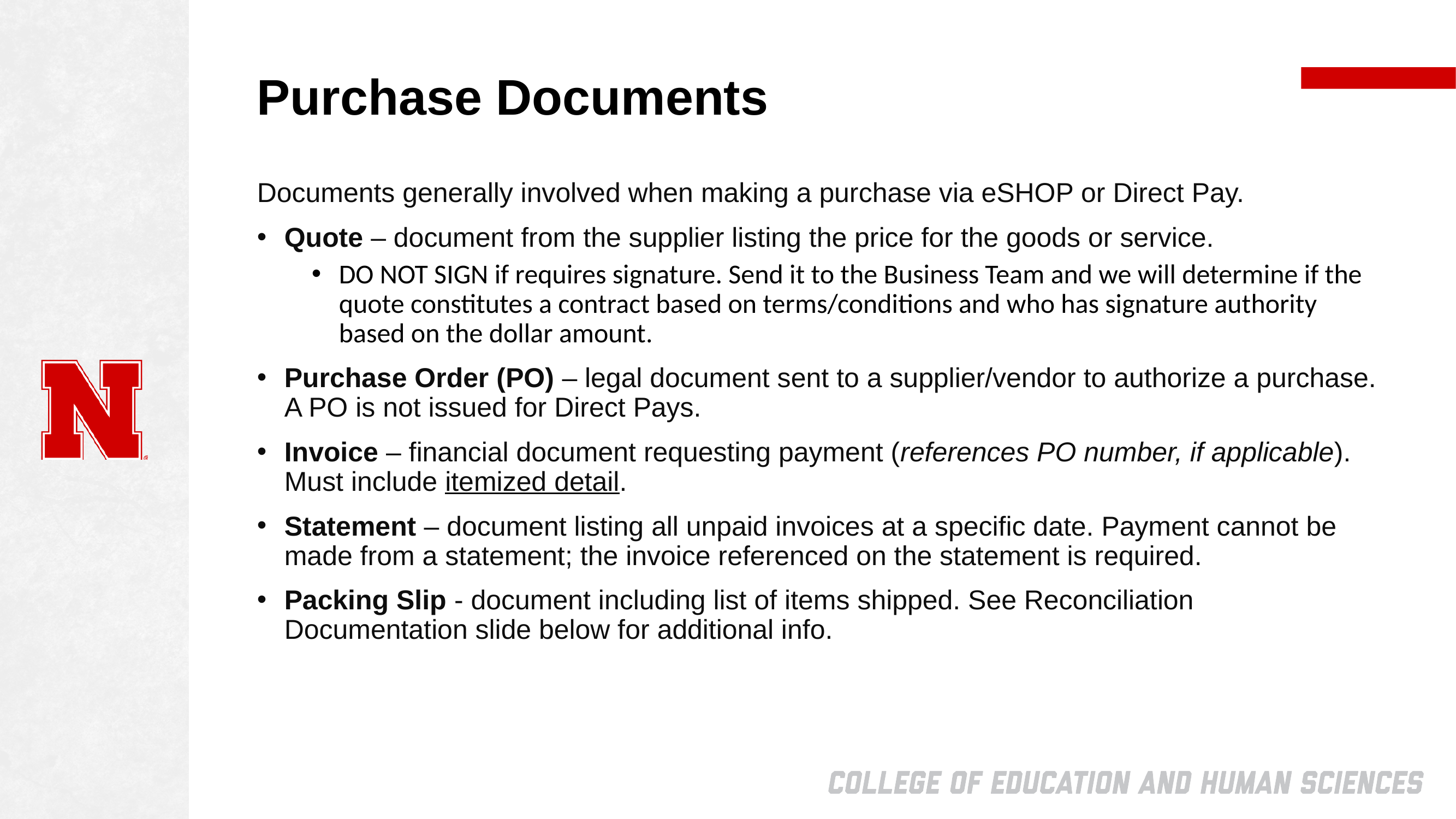

# Purchase Documents
Documents generally involved when making a purchase via eSHOP or Direct Pay.
Quote – document from the supplier listing the price for the goods or service.
DO NOT SIGN if requires signature. Send it to the Business Team and we will determine if the quote constitutes a contract based on terms/conditions and who has signature authority based on the dollar amount.
Purchase Order (PO) – legal document sent to a supplier/vendor to authorize a purchase. A PO is not issued for Direct Pays.
Invoice – financial document requesting payment (references PO number, if applicable). Must include itemized detail.
Statement – document listing all unpaid invoices at a specific date. Payment cannot be made from a statement; the invoice referenced on the statement is required.
Packing Slip - document including list of items shipped. See Reconciliation Documentation slide below for additional info.